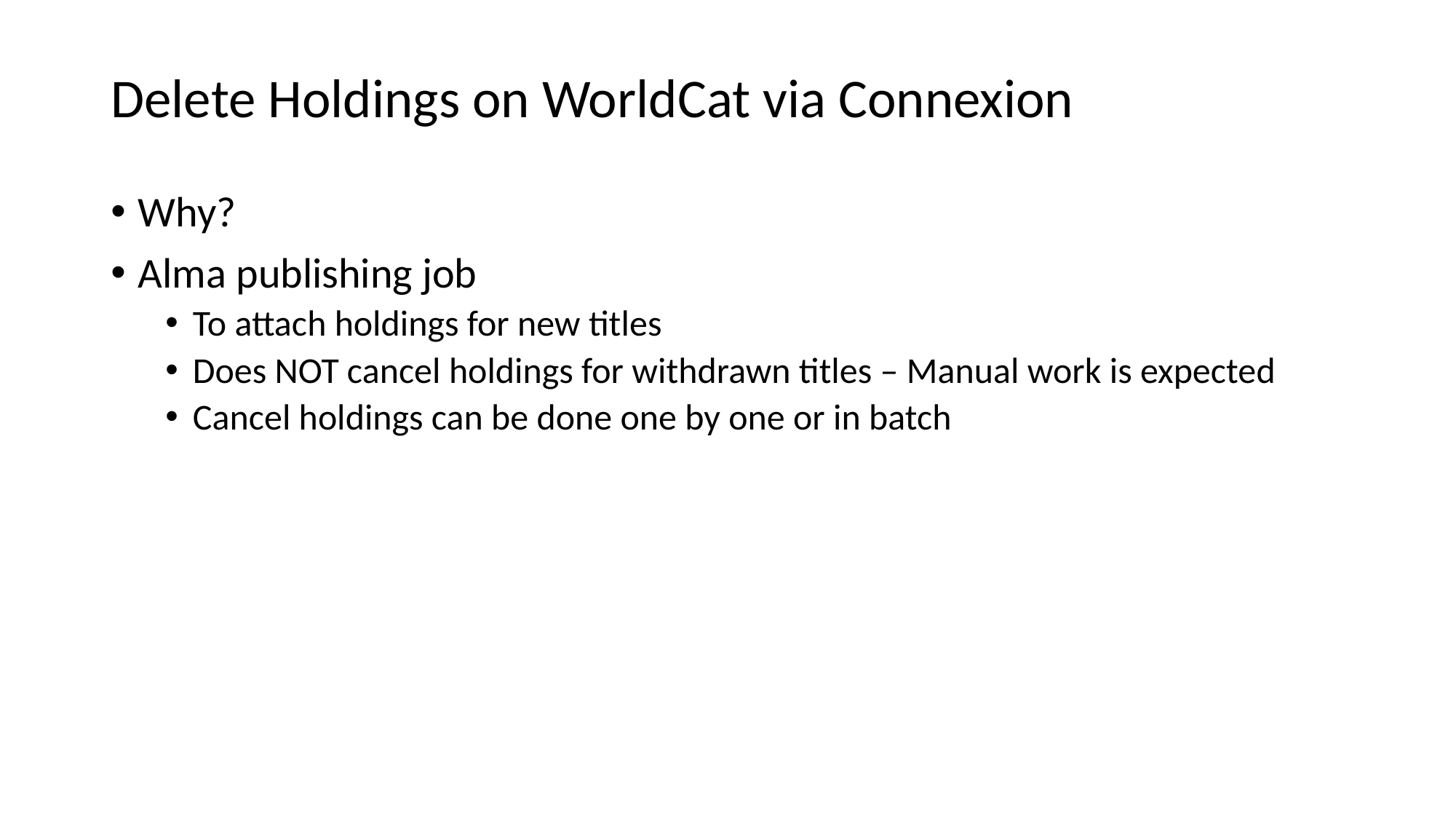

# Delete Holdings on WorldCat via Connexion
Why?
Alma publishing job
To attach holdings for new titles
Does NOT cancel holdings for withdrawn titles – Manual work is expected
Cancel holdings can be done one by one or in batch